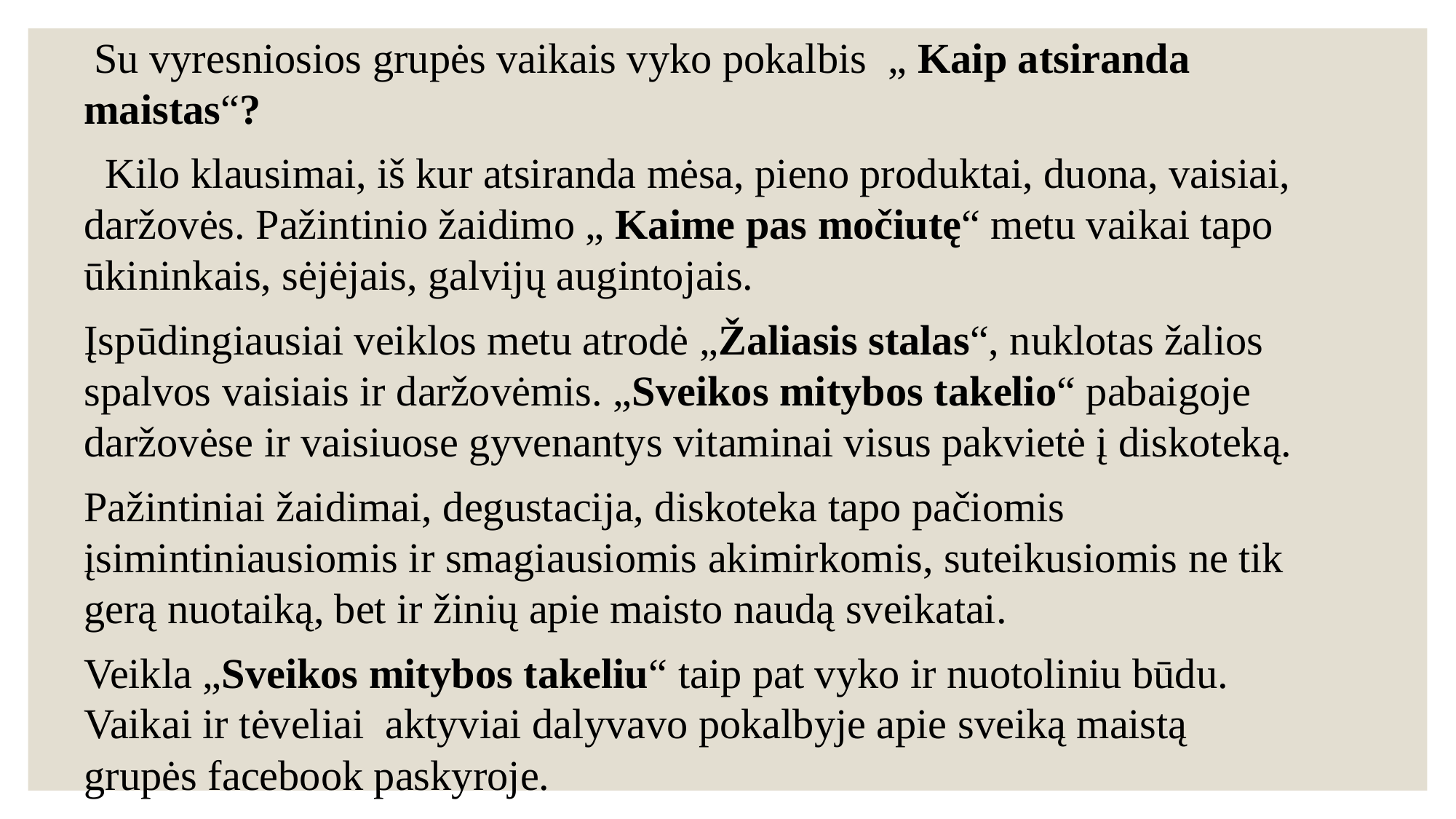

Su vyresniosios grupės vaikais vyko pokalbis  „ Kaip atsiranda maistas“?
  Kilo klausimai, iš kur atsiranda mėsa, pieno produktai, duona, vaisiai, daržovės. Pažintinio žaidimo „ Kaime pas močiutę“ metu vaikai tapo ūkininkais, sėjėjais, galvijų augintojais.
Įspūdingiausiai veiklos metu atrodė „Žaliasis stalas“, nuklotas žalios spalvos vaisiais ir daržovėmis. „Sveikos mitybos takelio“ pabaigoje daržovėse ir vaisiuose gyvenantys vitaminai visus pakvietė į diskoteką.
Pažintiniai žaidimai, degustacija, diskoteka tapo pačiomis įsimintiniausiomis ir smagiausiomis akimirkomis, suteikusiomis ne tik gerą nuotaiką, bet ir žinių apie maisto naudą sveikatai.
Veikla „Sveikos mitybos takeliu“ taip pat vyko ir nuotoliniu būdu. Vaikai ir tėveliai  aktyviai dalyvavo pokalbyje apie sveiką maistą  grupės facebook paskyroje.